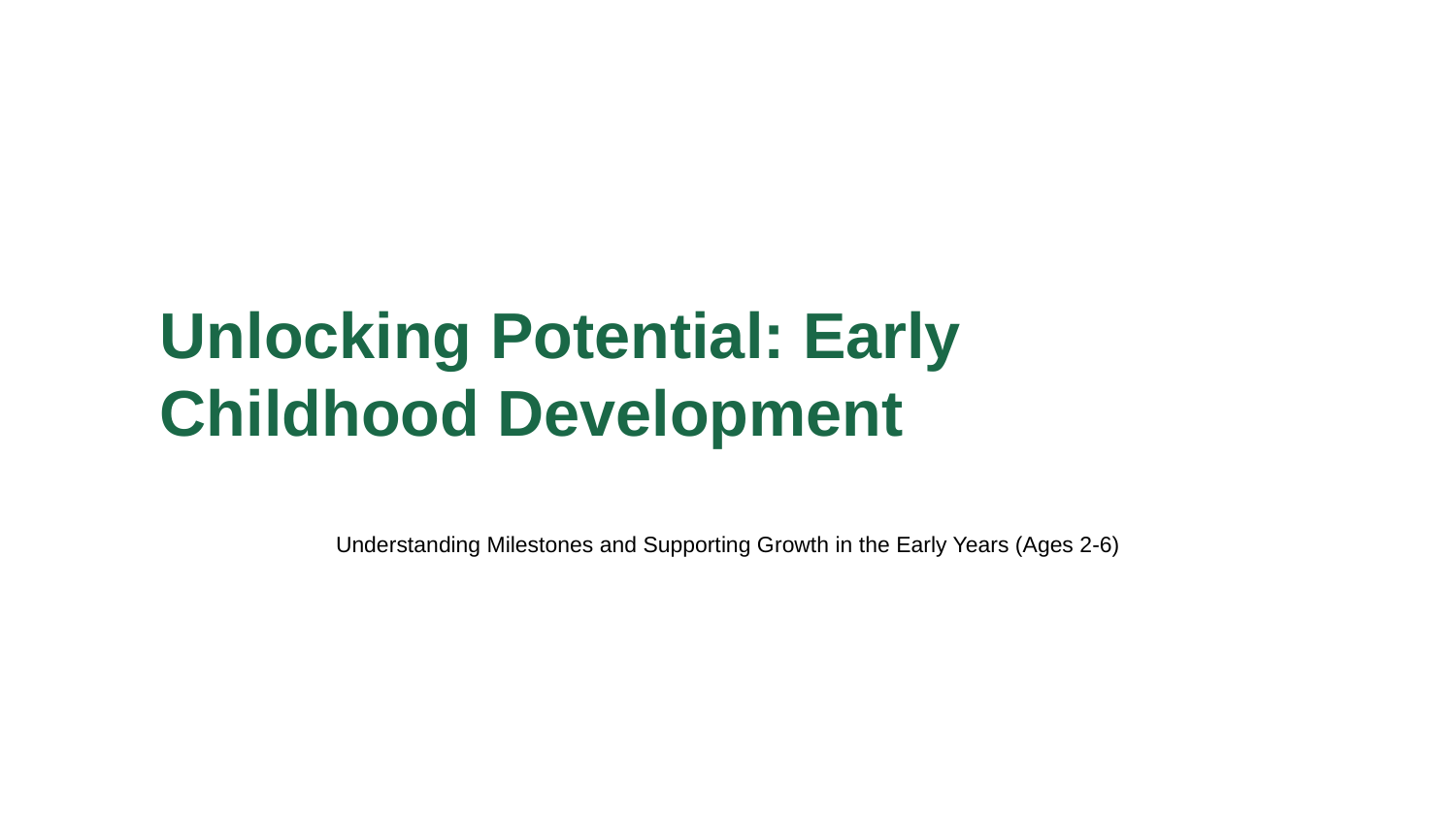

Unlocking Potential: Early Childhood Development

Understanding Milestones and Supporting Growth in the Early Years (Ages 2-6)